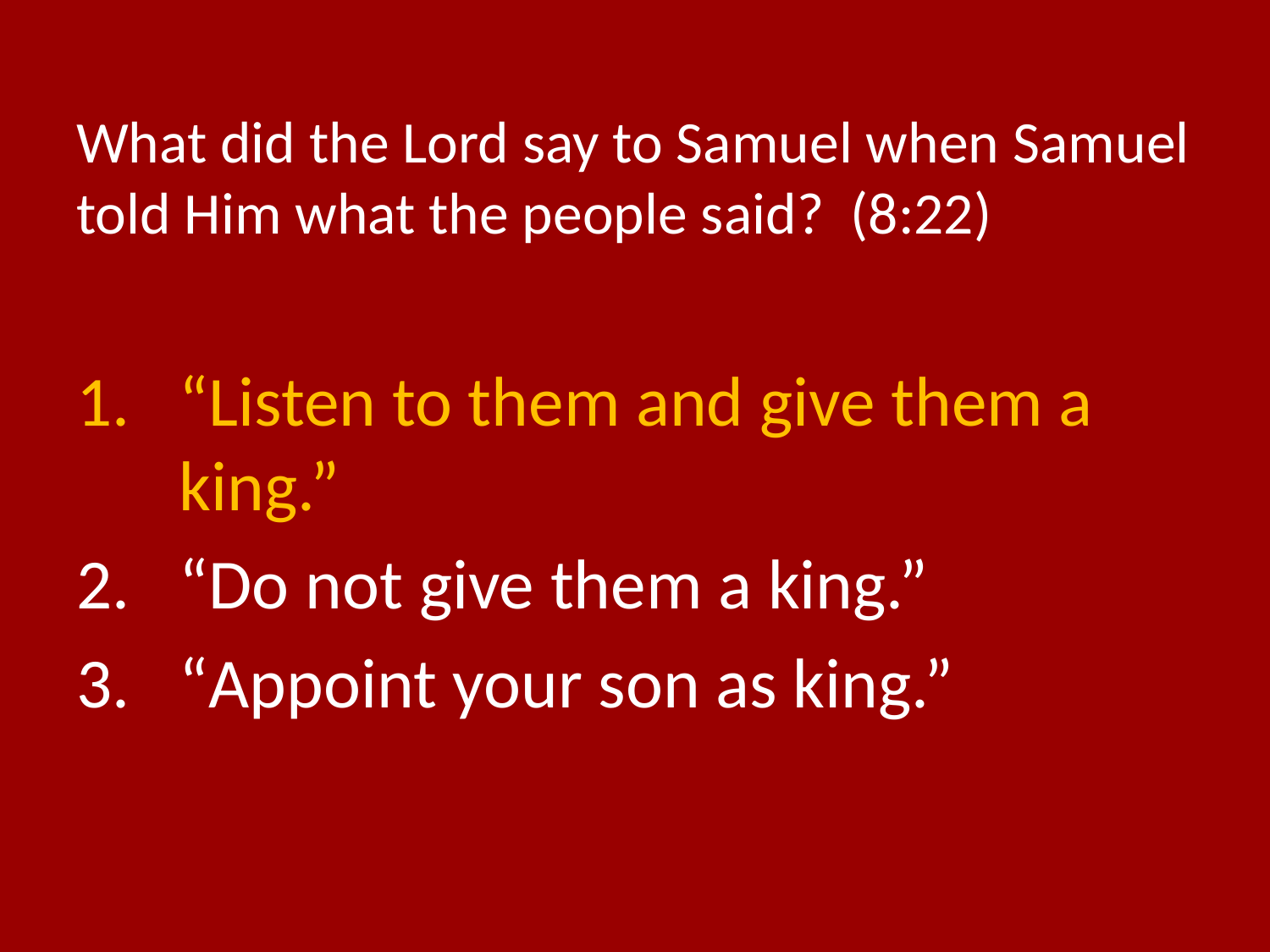

# What did the Lord say to Samuel when Samuel told Him what the people said?  (8:22)
“Listen to them and give them a king.”
“Do not give them a king.”
“Appoint your son as king.”